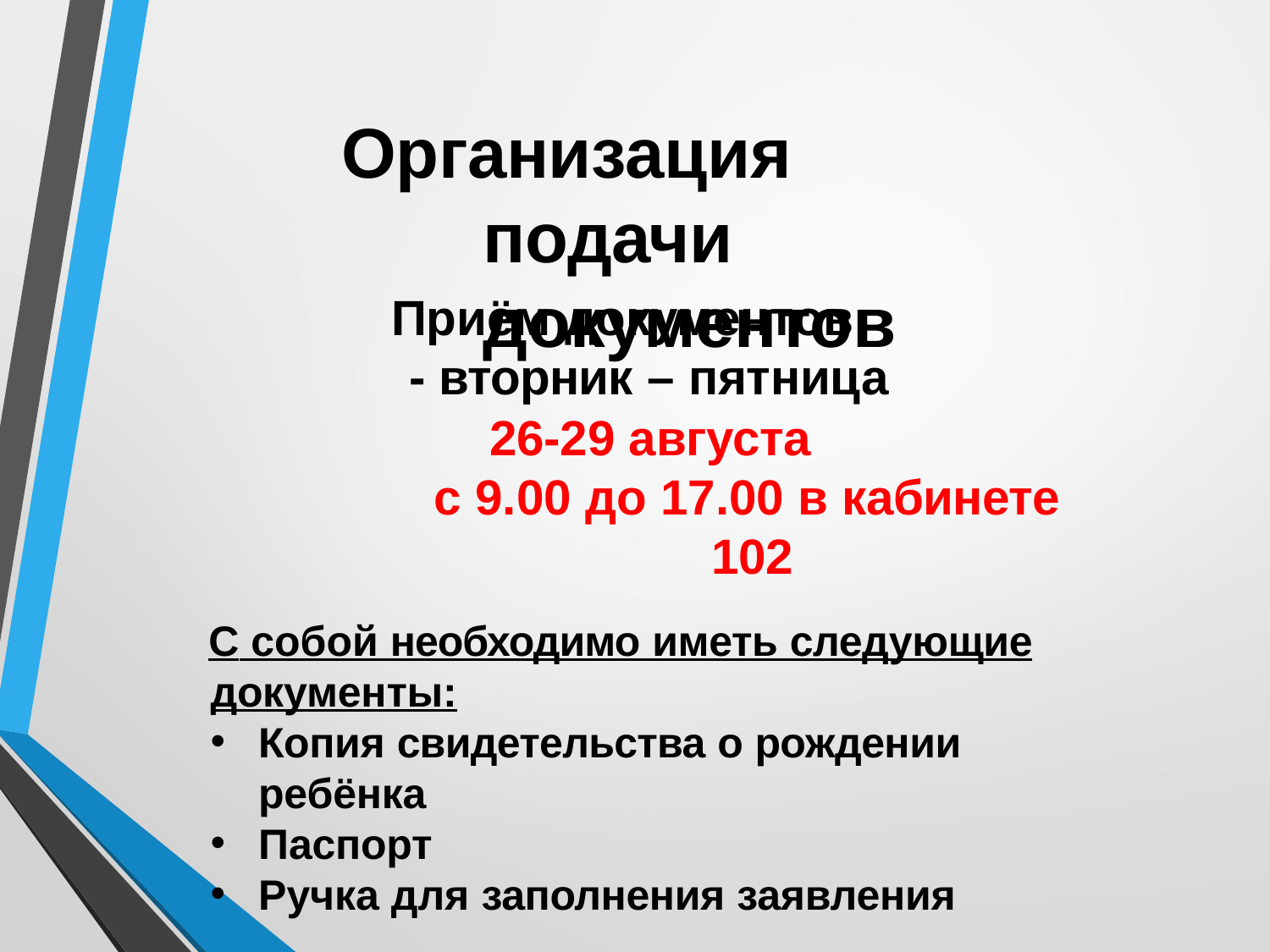

# Организация подачи документов
Приём документов	- вторник – пятница
26-29 августа
с 9.00 до 17.00 в кабинете 102
С собой необходимо иметь следующие документы:
Копия свидетельства о рождении ребёнка
Паспорт
Ручка для заполнения заявления